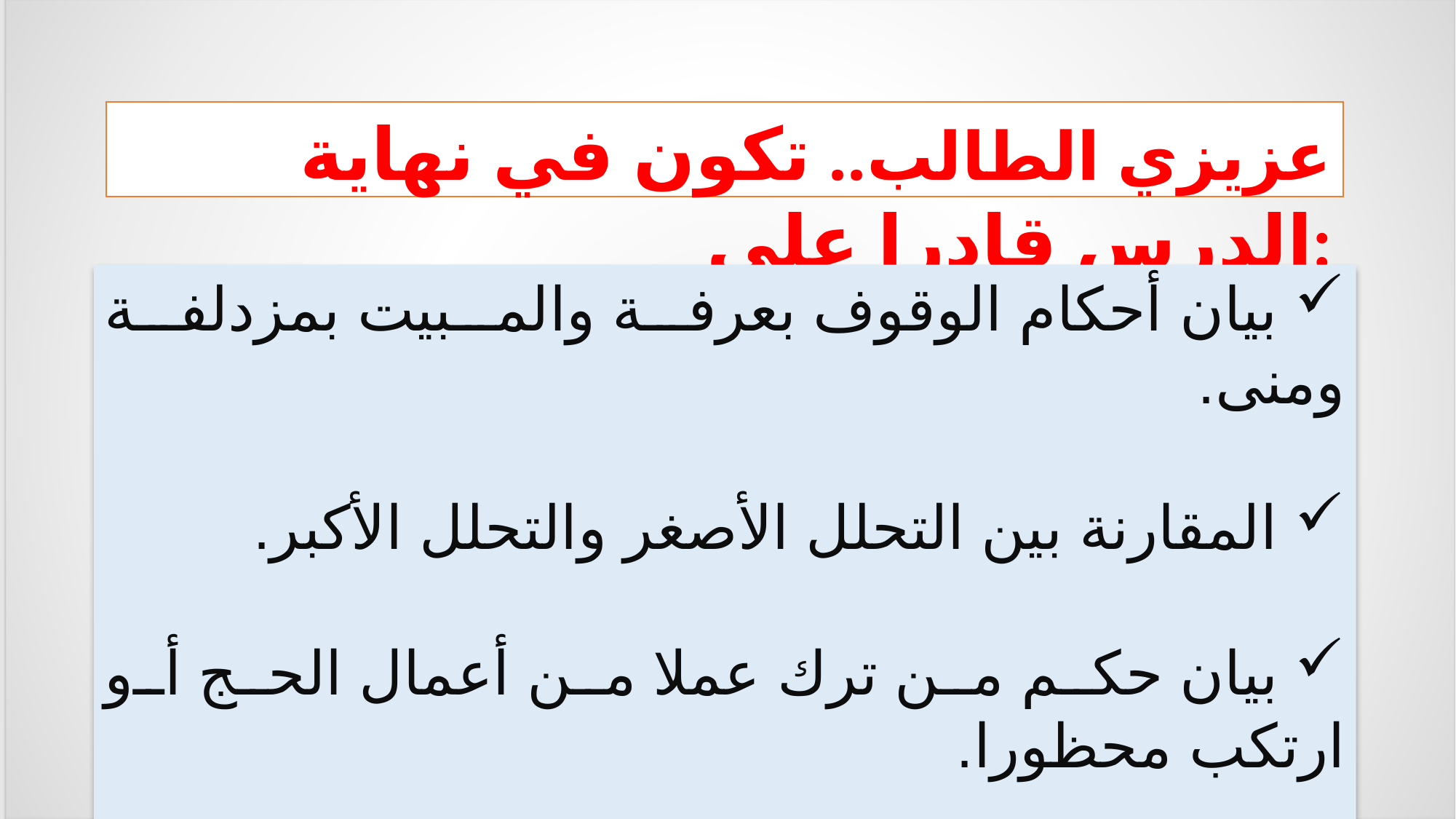

عزيزي الطالب.. تكون في نهاية الدرس قادرا على:
 بيان أحكام الوقوف بعرفة والمبيت بمزدلفة ومنى.

 المقارنة بين التحلل الأصغر والتحلل الأكبر.

 بيان حكم من ترك عملا من أعمال الحج أو ارتكب محظورا.